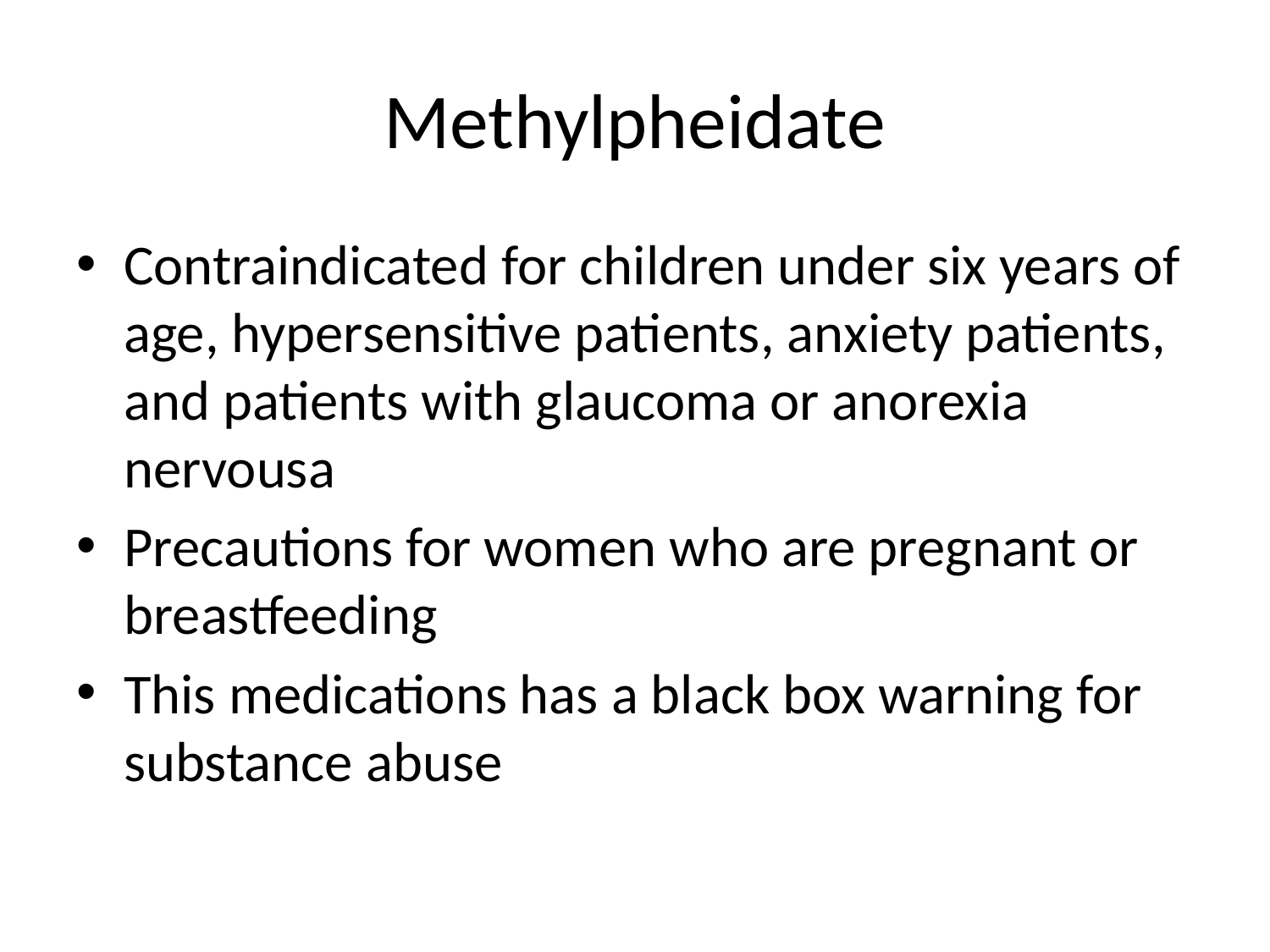

# Methylpheidate
Contraindicated for children under six years of age, hypersensitive patients, anxiety patients, and patients with glaucoma or anorexia nervousa
Precautions for women who are pregnant or breastfeeding
This medications has a black box warning for substance abuse